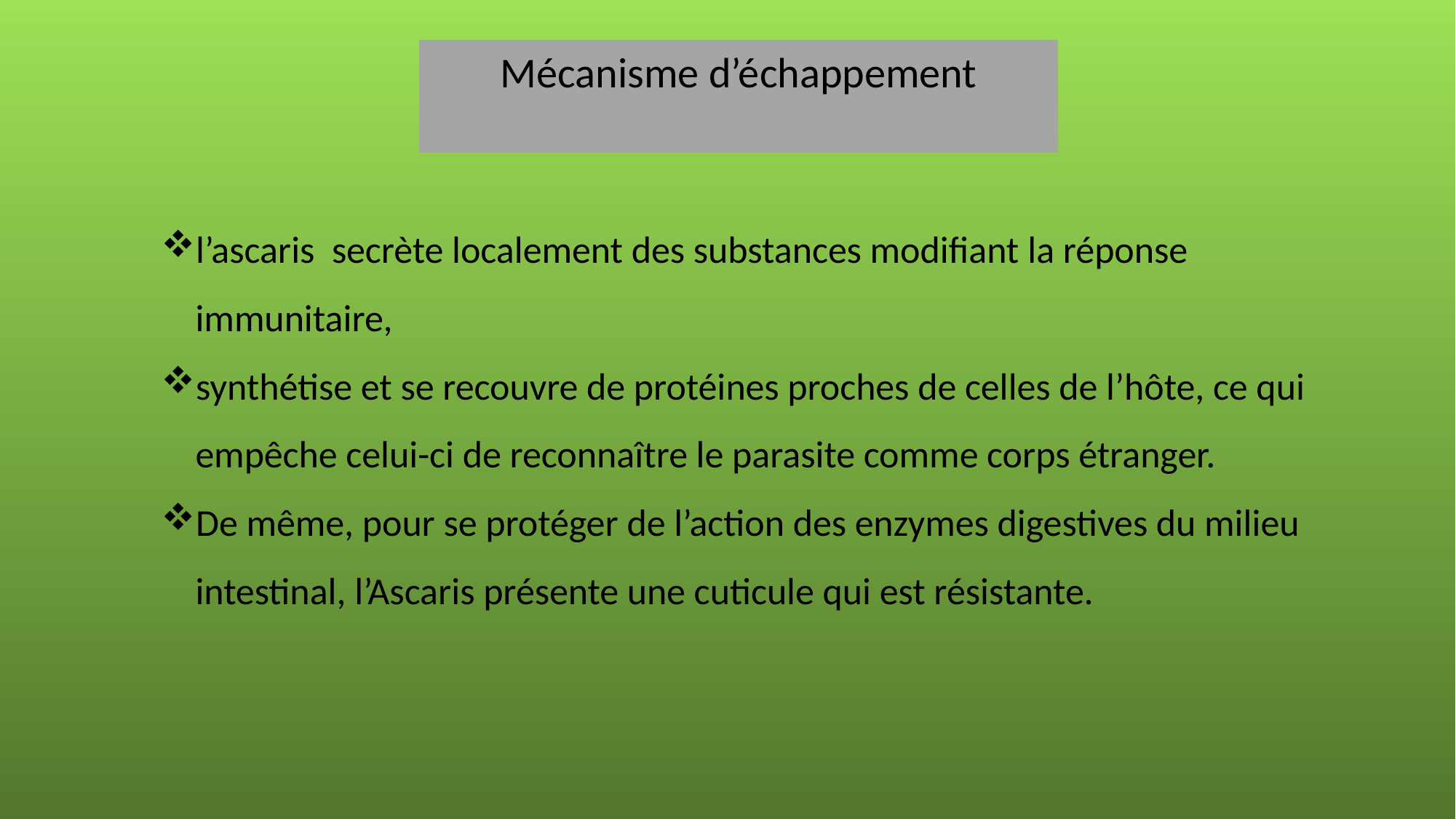

Mécanisme d’échappement

l’ascaris  secrète localement des substances modifiant la réponse immunitaire,
synthétise et se recouvre de protéines proches de celles de l’hôte, ce qui empêche celui-ci de reconnaître le parasite comme corps étranger.
De même, pour se protéger de l’action des enzymes digestives du milieu intestinal, l’Ascaris présente une cuticule qui est résistante.